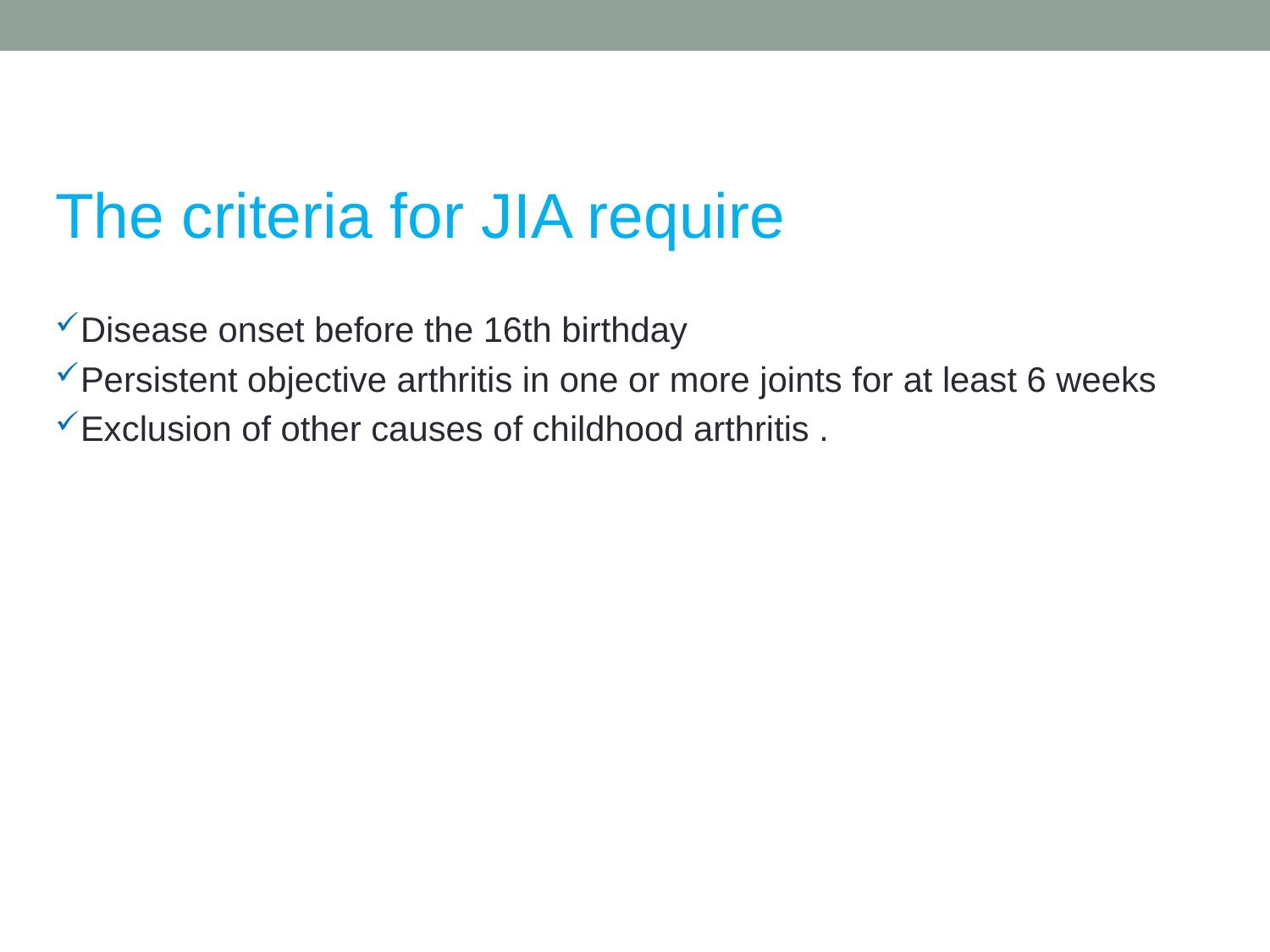

#
The criteria for JIA require

Disease onset before the 16th birthday
Persistent objective arthritis in one or more joints for at least 6 weeks
Exclusion of other causes of childhood arthritis .